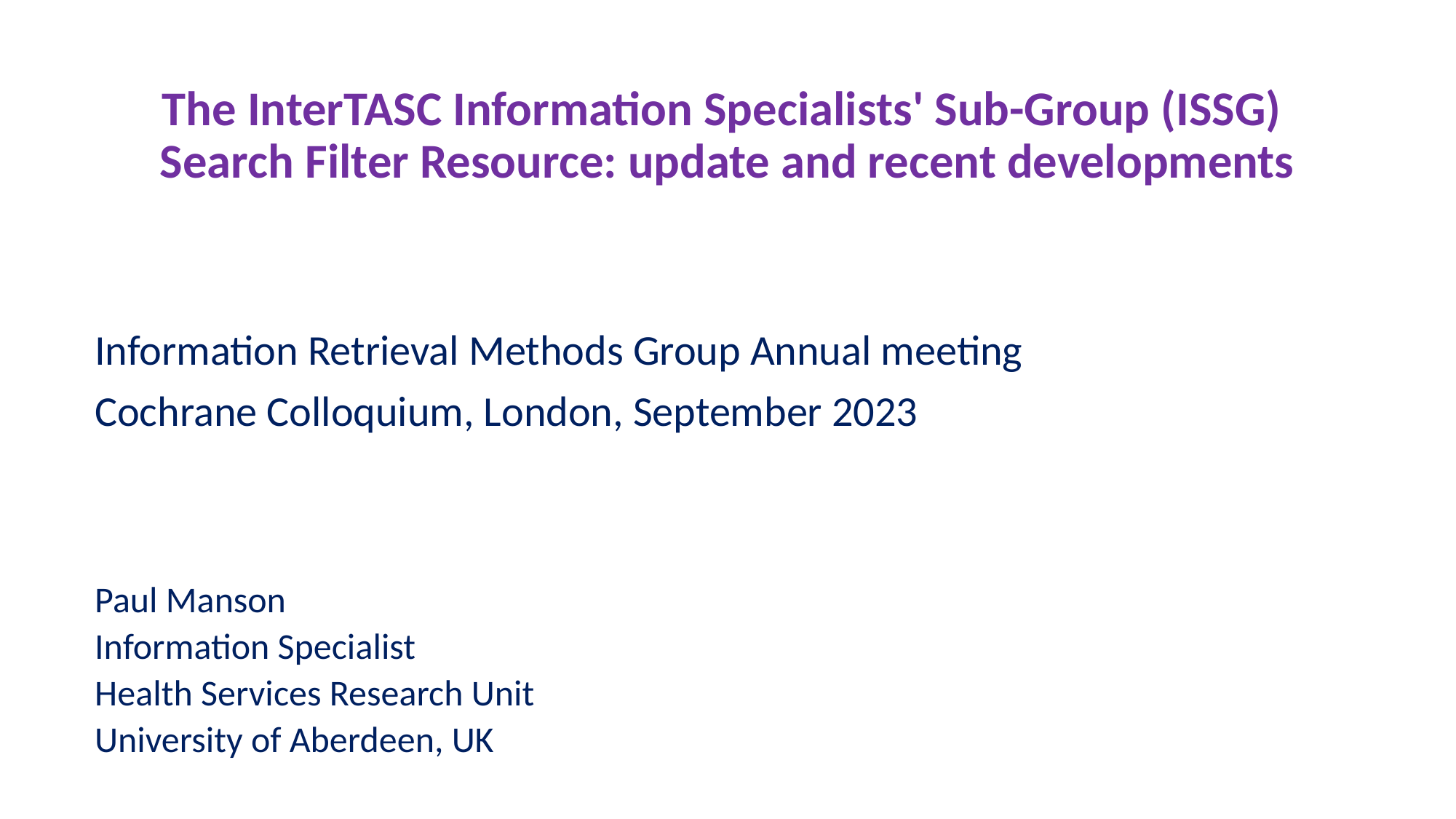

# The InterTASC Information Specialists' Sub-Group (ISSG) Search Filter Resource: update and recent developments
Information Retrieval Methods Group Annual meeting
Cochrane Colloquium, London, September 2023

Paul Manson
Information Specialist
Health Services Research Unit
University of Aberdeen, UK